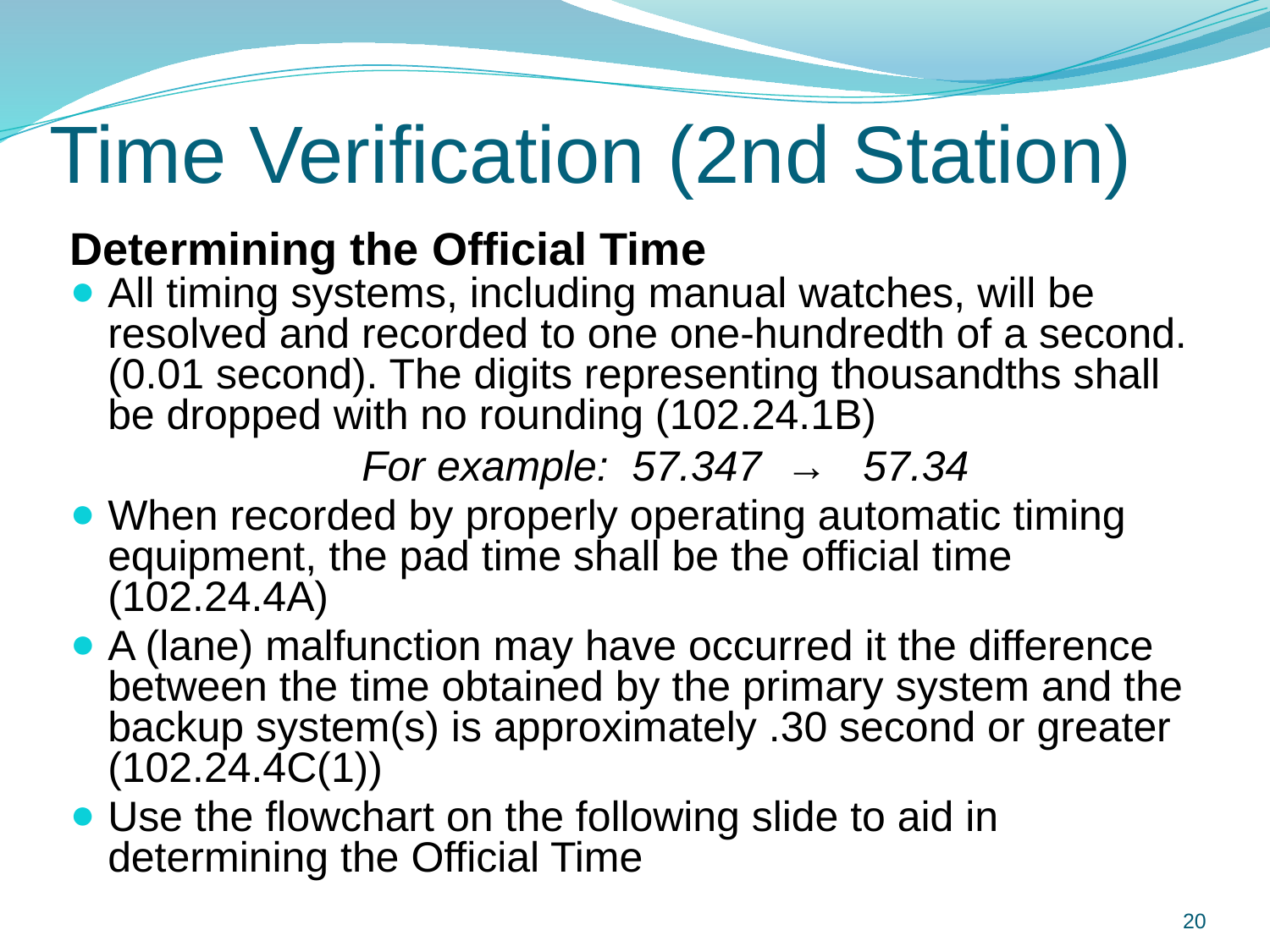

# Time Verification (2nd Station)
Determining the Official Time
All timing systems, including manual watches, will be resolved and recorded to one one-hundredth of a second. (0.01 second). The digits representing thousandths shall be dropped with no rounding (102.24.1B)
    		For example:  57.347  →   57.34
When recorded by properly operating automatic timing equipment, the pad time shall be the official time (102.24.4A)
A (lane) malfunction may have occurred it the difference between the time obtained by the primary system and the backup system(s) is approximately .30 second or greater (102.24.4C(1))
Use the flowchart on the following slide to aid in  determining the Official Time
20